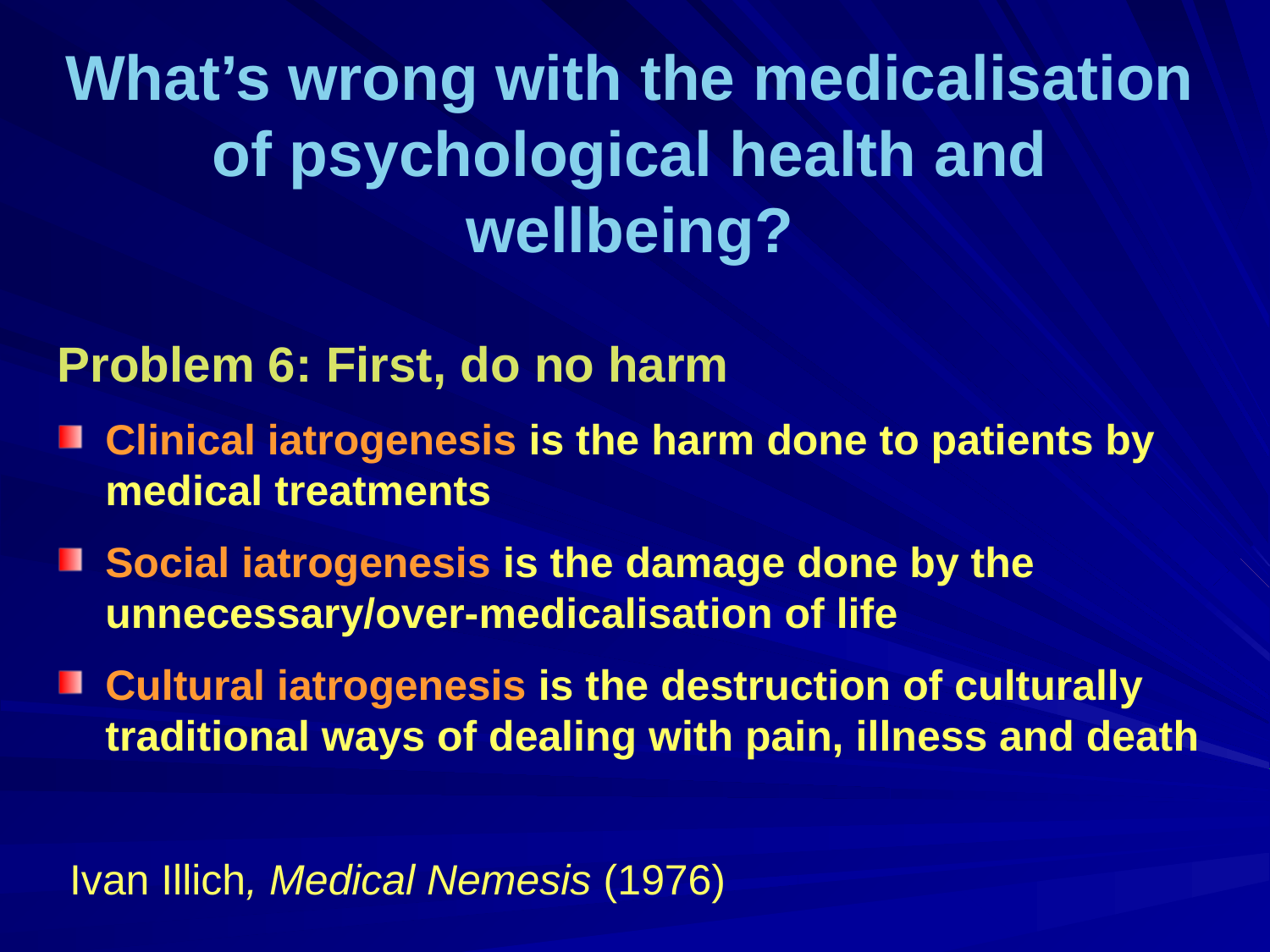

# What’s wrong with the medicalisation of psychological health and wellbeing?
Problem 6: First, do no harm
Clinical iatrogenesis is the harm done to patients by medical treatments
Social iatrogenesis is the damage done by the unnecessary/over-medicalisation of life
Cultural iatrogenesis is the destruction of culturally traditional ways of dealing with pain, illness and death

 Ivan Illich, Medical Nemesis (1976)